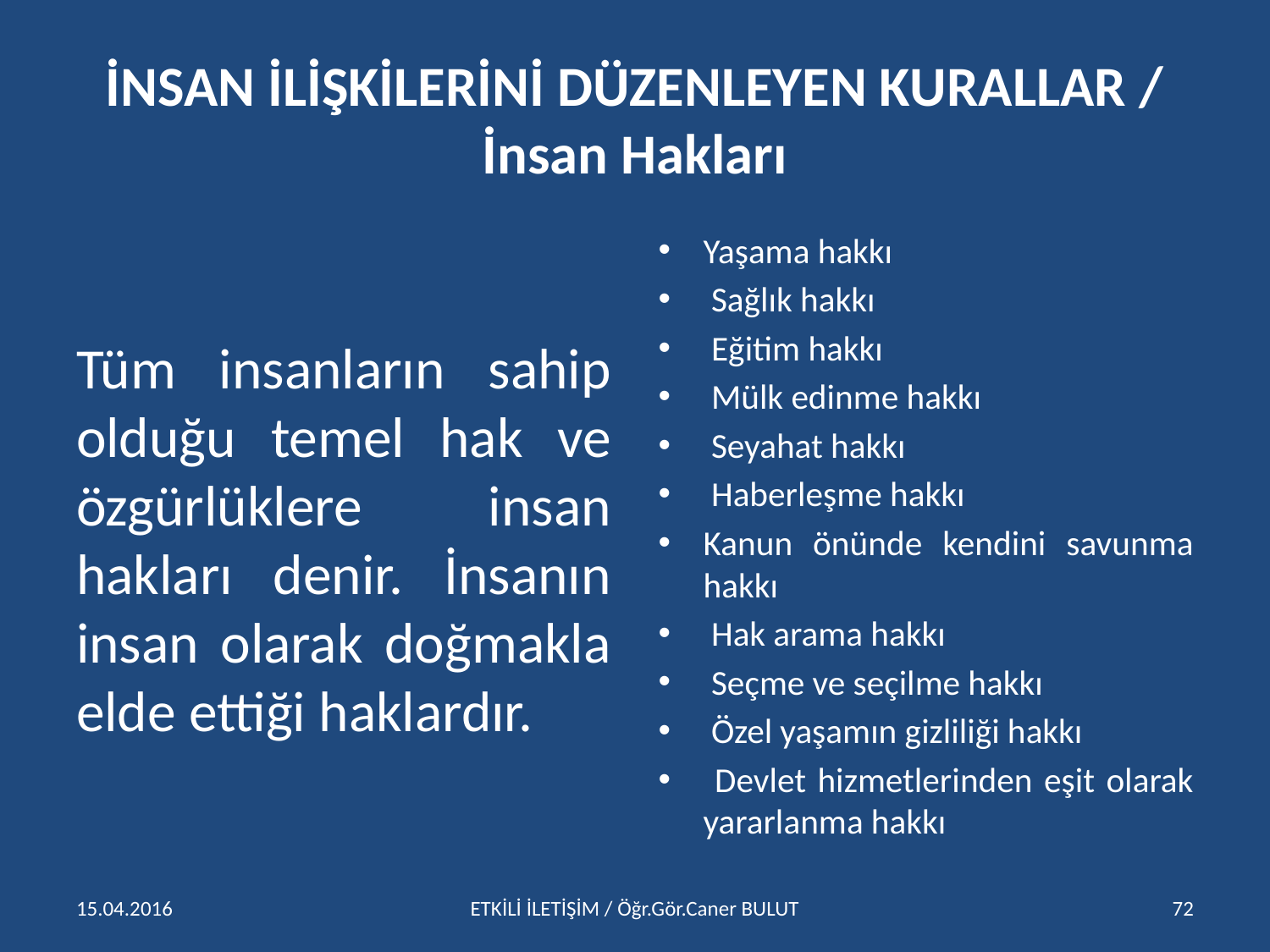

# İNSAN İLİŞKİLERİNİ DÜZENLEYEN KURALLAR / İnsan Hakları

Tüm insanların sahip olduğu temel hak ve özgürlüklere insan hakları denir. İnsanın insan olarak doğmakla elde ettiği haklardır.

Yaşama hakkı
 Sağlık hakkı
 Eğitim hakkı
 Mülk edinme hakkı
 Seyahat hakkı
 Haberleşme hakkı
Kanun önünde kendini savunma hakkı
 Hak arama hakkı
 Seçme ve seçilme hakkı
 Özel yaşamın gizliliği hakkı
 Devlet hizmetlerinden eşit olarak yararlanma hakkı

15.04.2016
ETKİLİ İLETİŞİM / Öğr.Gör.Caner BULUT
72